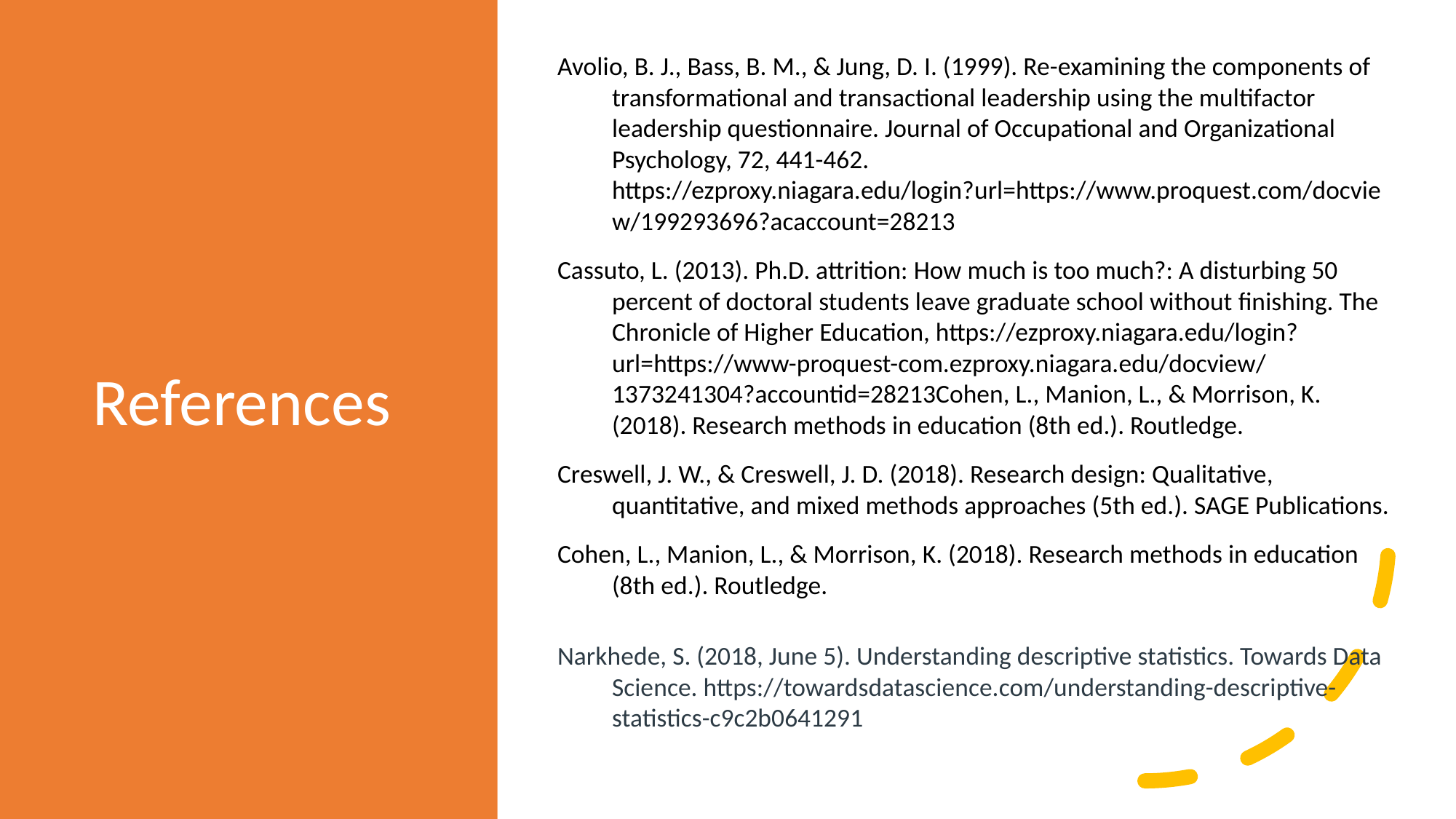

Avolio, B. J., Bass, B. M., & Jung, D. I. (1999). Re-examining the components of transformational and transactional leadership using the multifactor leadership questionnaire. Journal of Occupational and Organizational Psychology, 72, 441-462. https://ezproxy.niagara.edu/login?url=https://www.proquest.com/docview/199293696?acaccount=28213
Cassuto, L. (2013). Ph.D. attrition: How much is too much?: A disturbing 50 percent of doctoral students leave graduate school without finishing. The Chronicle of Higher Education, https://ezproxy.niagara.edu/login?url=https://www-proquest-com.ezproxy.niagara.edu/docview/1373241304?accountid=28213Cohen, L., Manion, L., & Morrison, K. (2018). Research methods in education (8th ed.). Routledge.
Creswell, J. W., & Creswell, J. D. (2018). Research design: Qualitative, quantitative, and mixed methods approaches (5th ed.). SAGE Publications.
Cohen, L., Manion, L., & Morrison, K. (2018). Research methods in education (8th ed.). Routledge.

Narkhede, S. (2018, June 5). Understanding descriptive statistics. Towards Data Science. https://towardsdatascience.com/understanding-descriptive-statistics-c9c2b0641291
# References